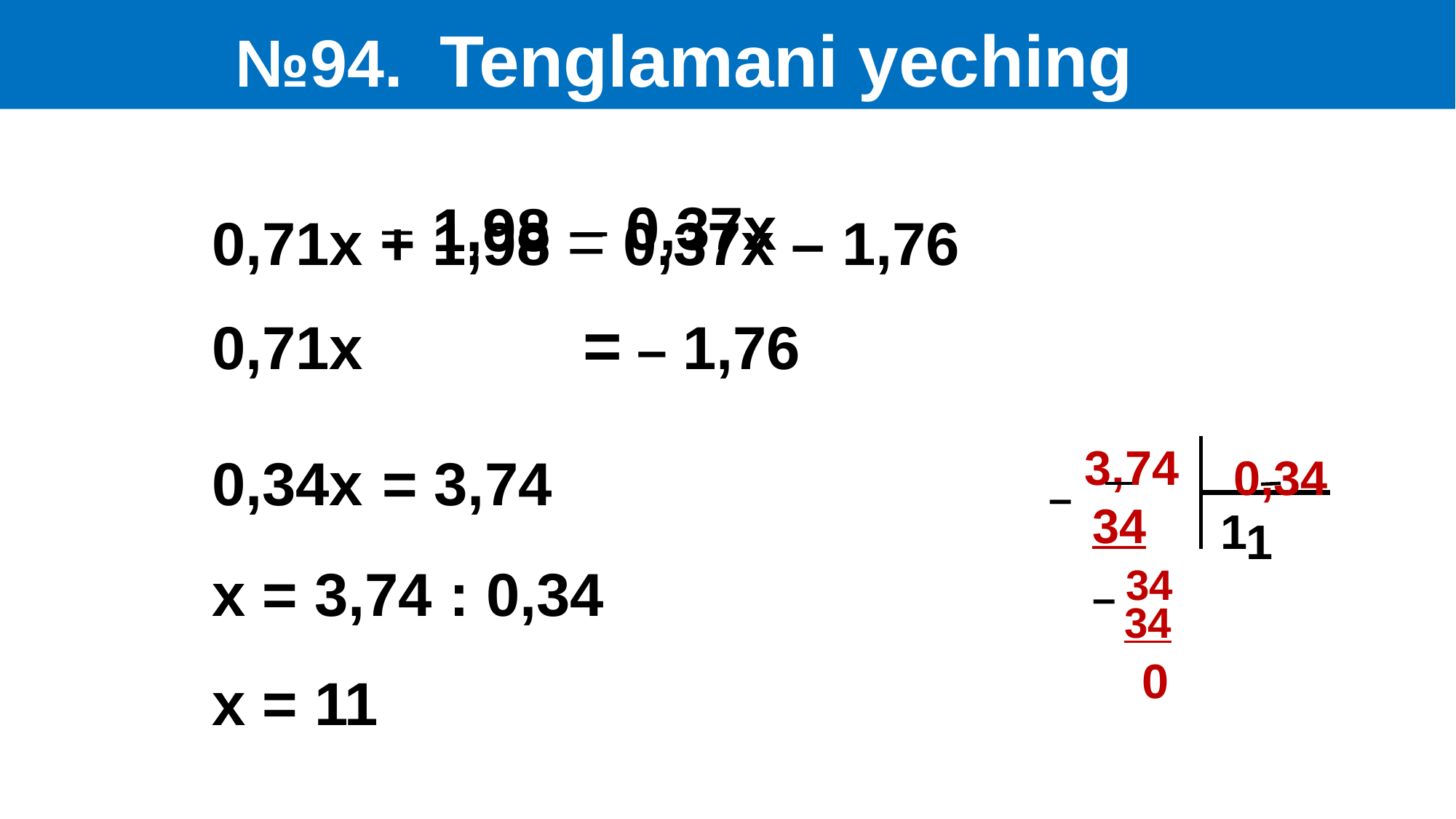

№94.  Tenglamani yeching
0,71x + 1,98 = 0,37x – 1,76

0,34x = 3,74
x = 3,74 : 0,34
x = 11
 –
 0,37x
1,98
–
0,71x             = – 1,76
0,34
3,74
34
–
1
1
34
34
–
0